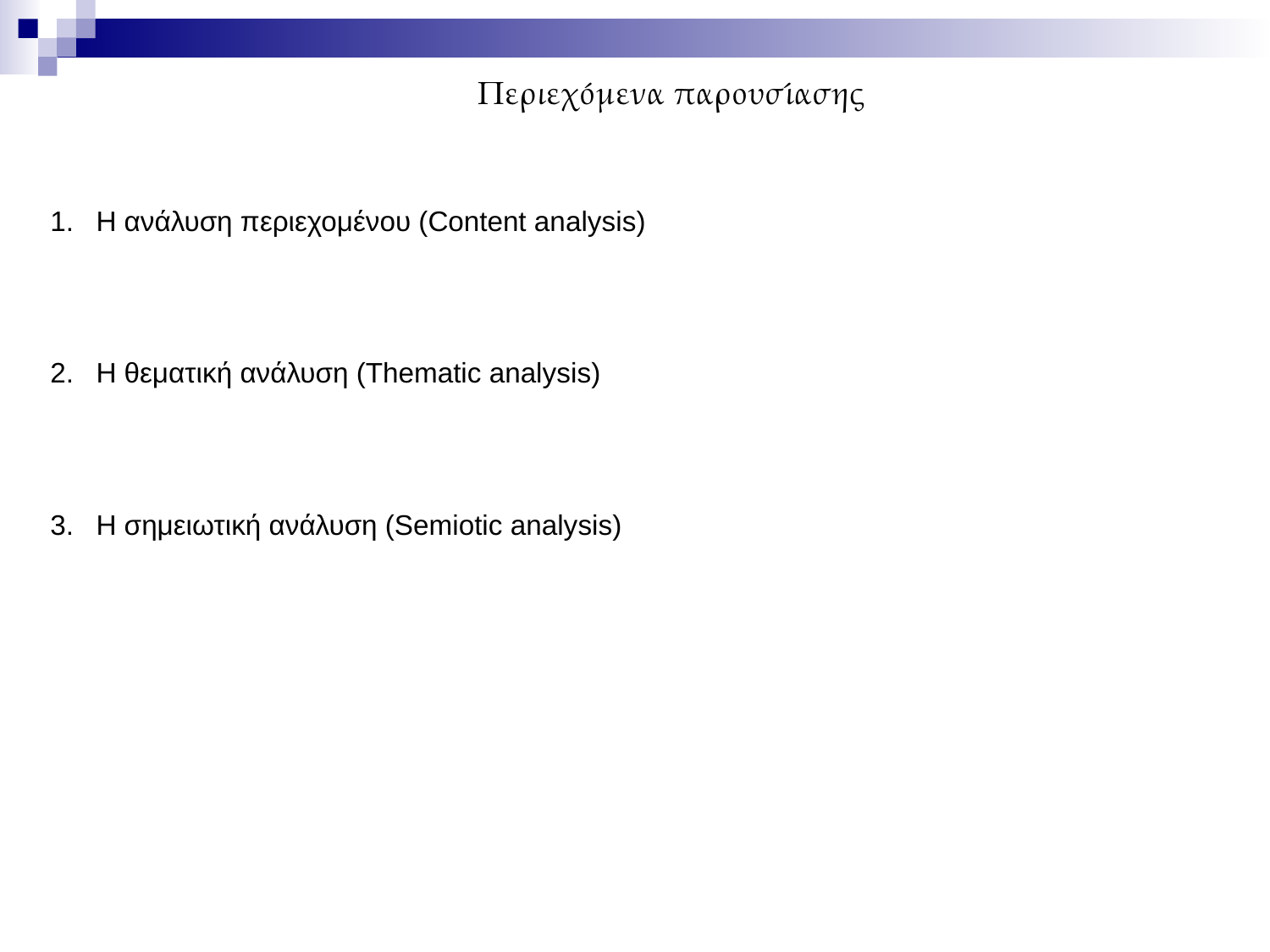

Περιεχόμενα παρουσίασης

Η ανάλυση περιεχομένου (Content analysis)

H θεματική ανάλυση (Thematic analysis)

Η σημειωτική ανάλυση (Semiotic analysis)